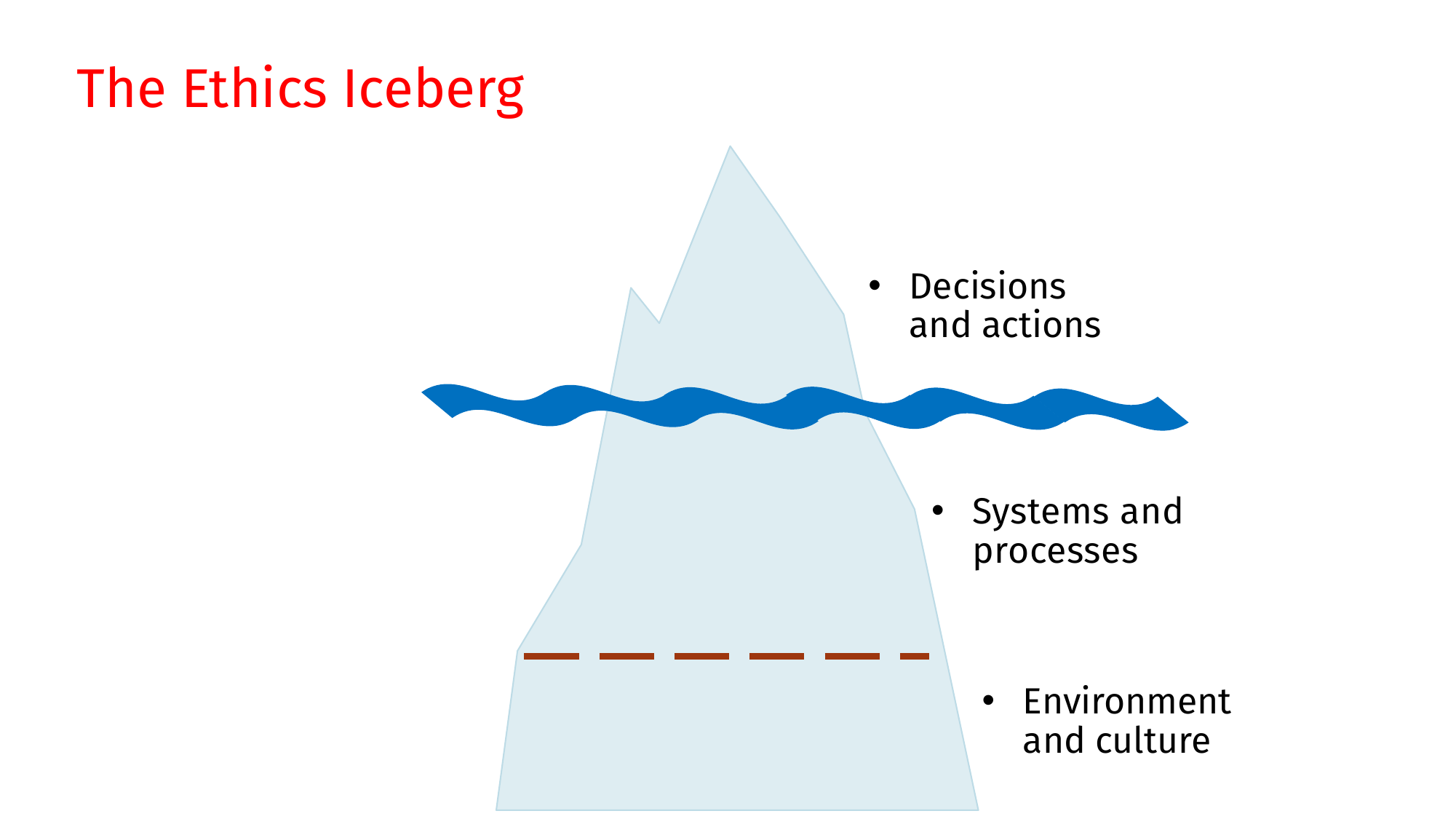

# The Ethics Iceberg

Decisions
and actions

Systems and processes
Environment
and culture